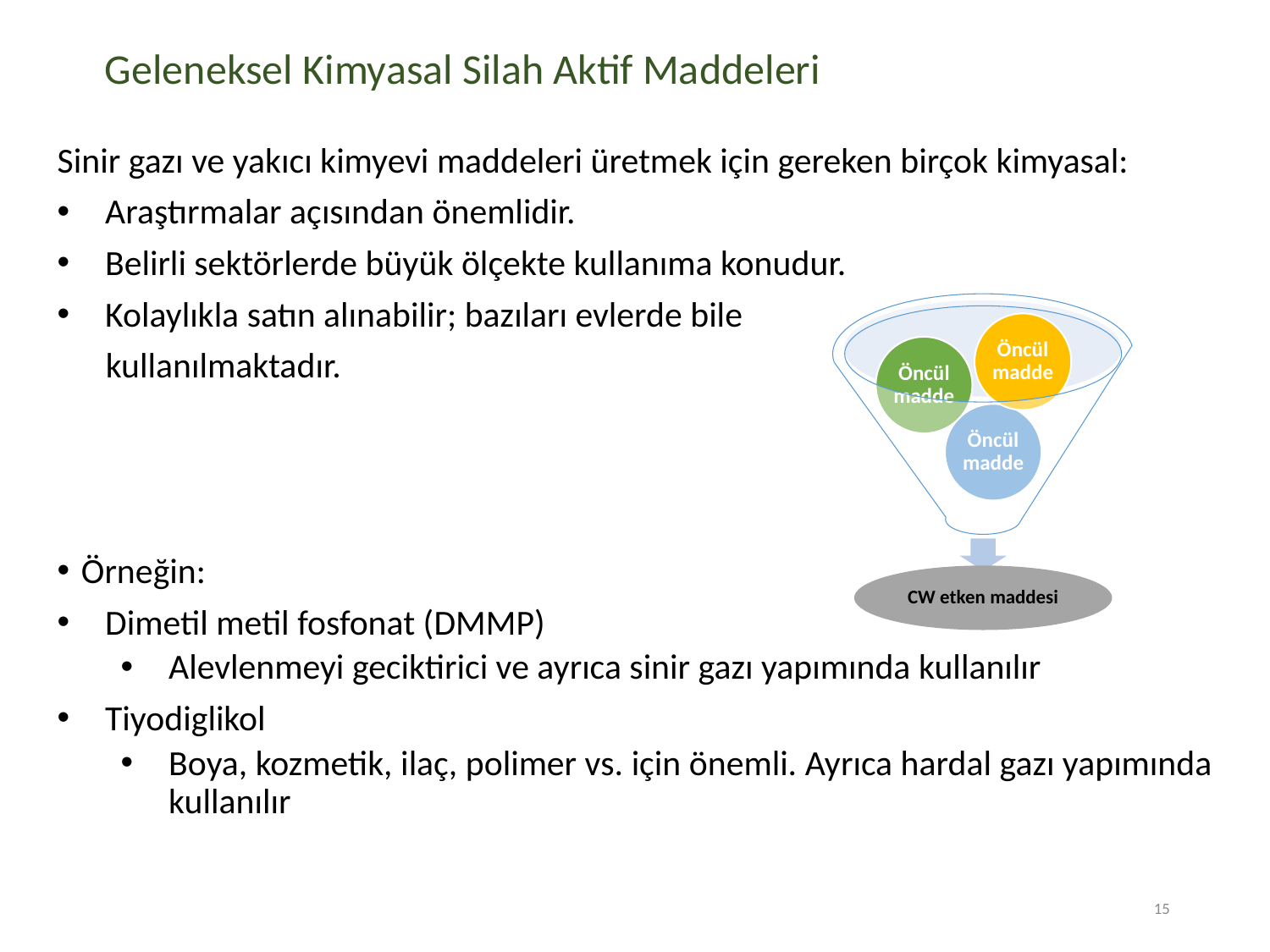

Geleneksel Kimyasal Silah Aktif Maddeleri
Sinir gazı ve yakıcı kimyevi maddeleri üretmek için gereken birçok kimyasal:
Araştırmalar açısından önemlidir.
Belirli sektörlerde büyük ölçekte kullanıma konudur.
Kolaylıkla satın alınabilir; bazıları evlerde bile
      kullanılmaktadır.

Örneğin:
Dimetil metil fosfonat (DMMP)
Alevlenmeyi geciktirici ve ayrıca sinir gazı yapımında kullanılır
Tiyodiglikol
Boya, kozmetik, ilaç, polimer vs. için önemli. Ayrıca hardal gazı yapımında kullanılır

CW etken maddesi
Öncül madde
Öncül madde
Öncül madde
15